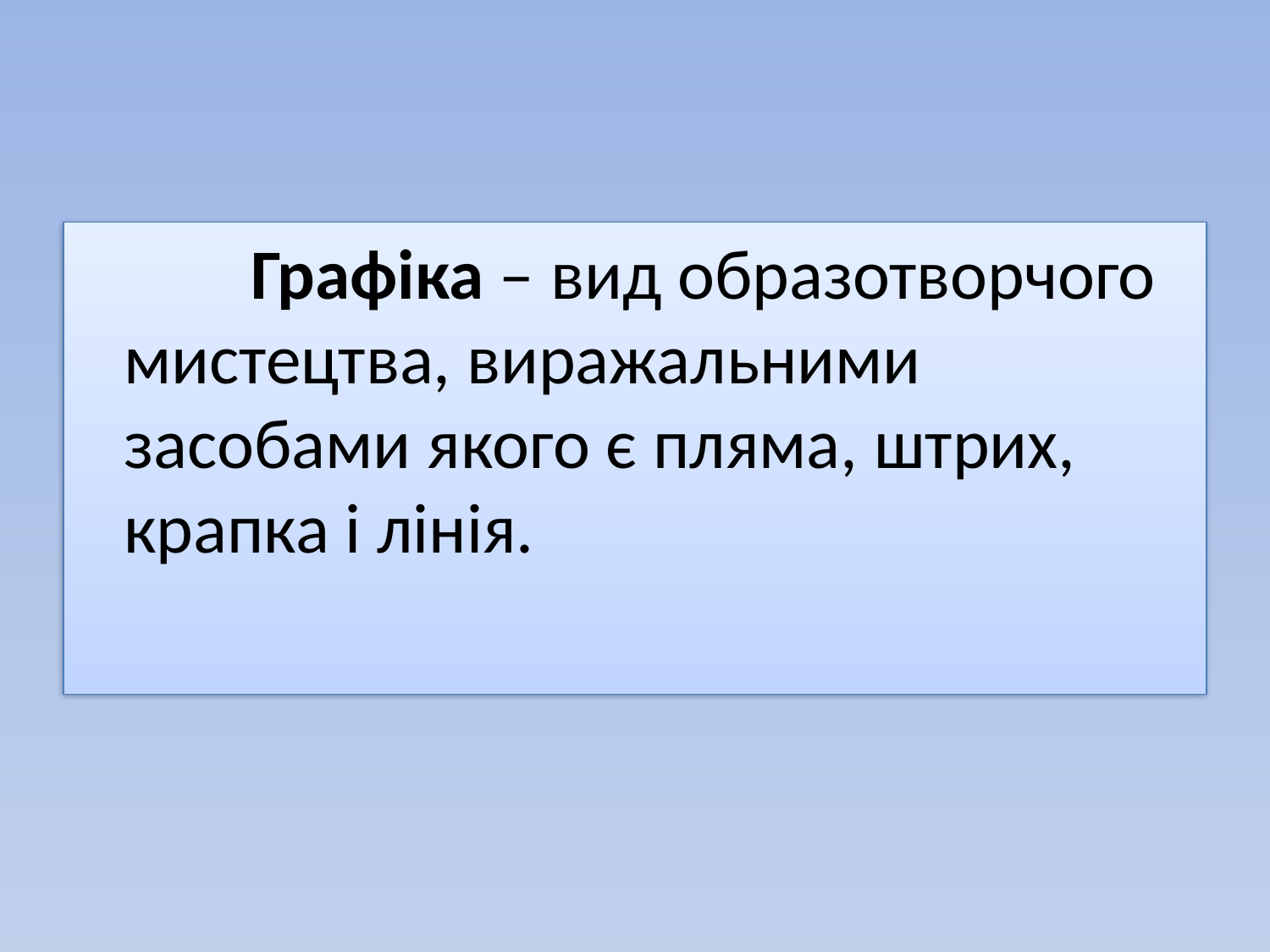

Графіка – вид образотворчого мистецтва, виражальними засобами якого є пляма, штрих, крапка і лінія.